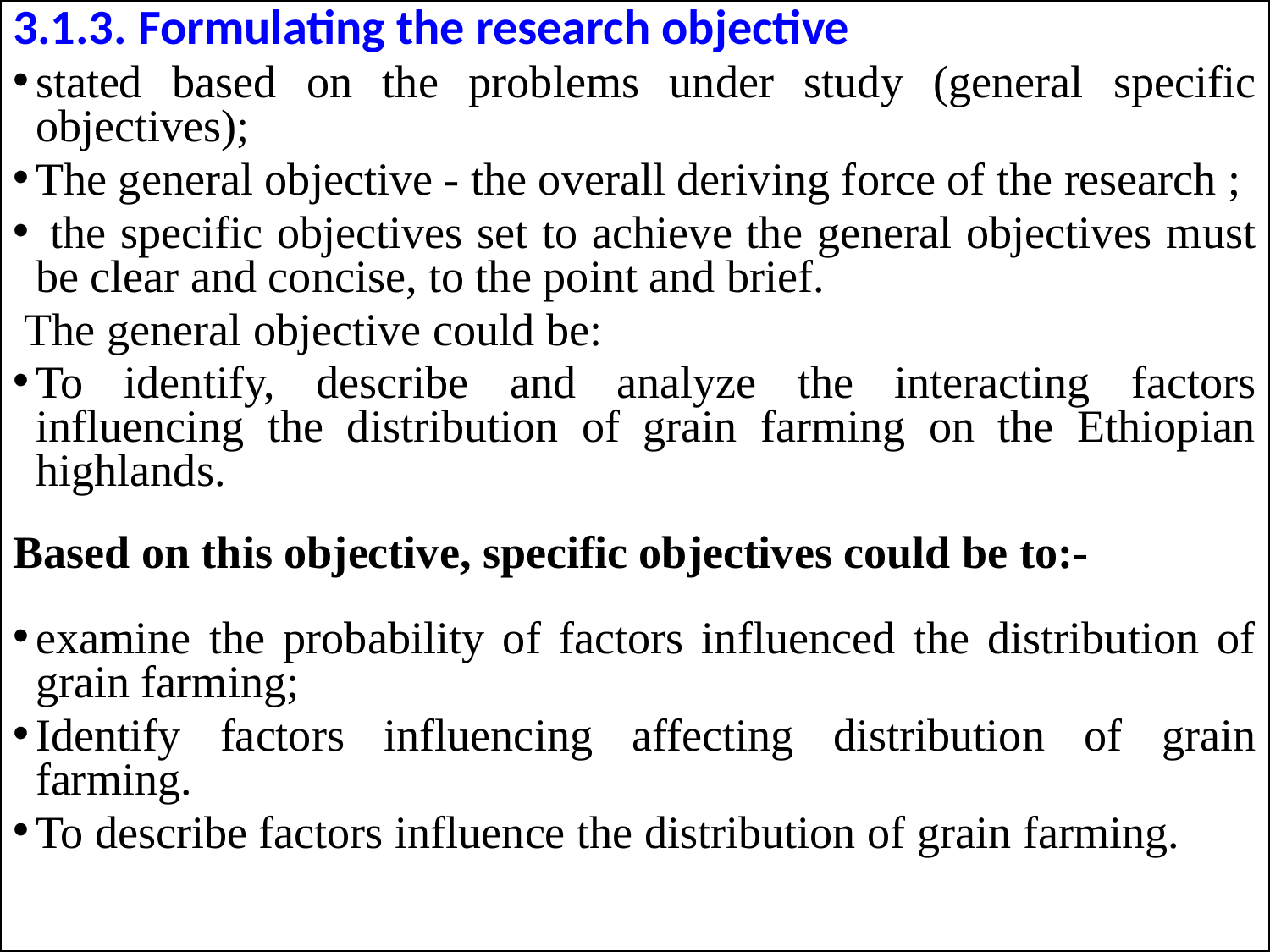

3.1.3. Formulating the research objective
stated based on the problems under study (general specific objectives);
The general objective - the overall deriving force of the research ;
 the specific objectives set to achieve the general objectives must be clear and concise, to the point and brief.
 The general objective could be:
To identify, describe and analyze the interacting factors influencing the distribution of grain farming on the Ethiopian highlands.

Based on this objective, specific objectives could be to:-

examine the probability of factors influenced the distribution of grain farming;
Identify factors influencing affecting distribution of grain farming.
To describe factors influence the distribution of grain farming.